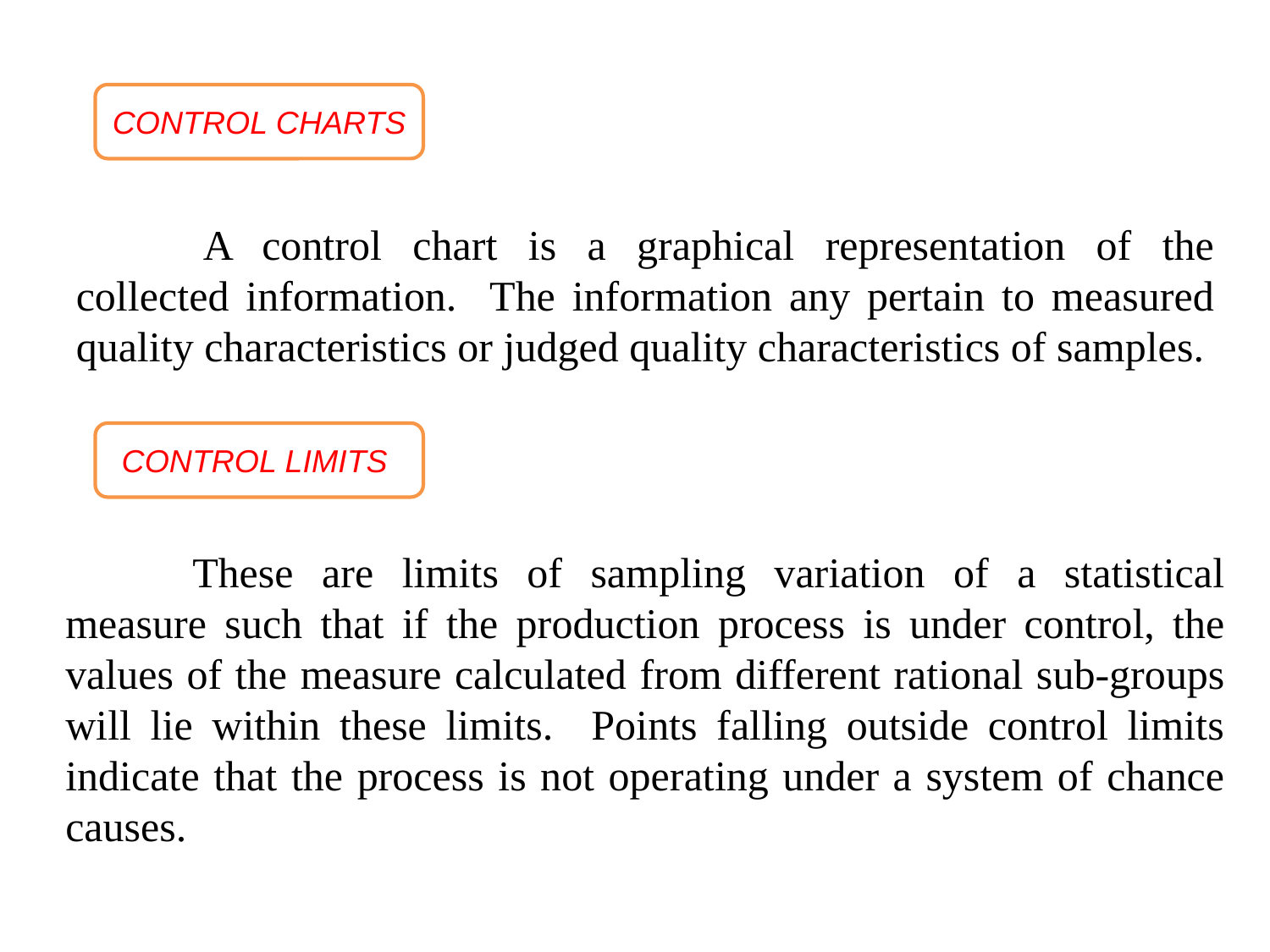

CONTROL CHARTS
	A control chart is a graphical representation of the collected information.  The information any pertain to measured quality characteristics or judged quality characteristics of samples.
CONTROL LIMITS
	These are limits of sampling variation of a statistical measure such that if the production process is under control, the values of the measure calculated from different rational sub-groups will lie within these limits.  Points falling outside control limits indicate that the process is not operating under a system of chance causes.